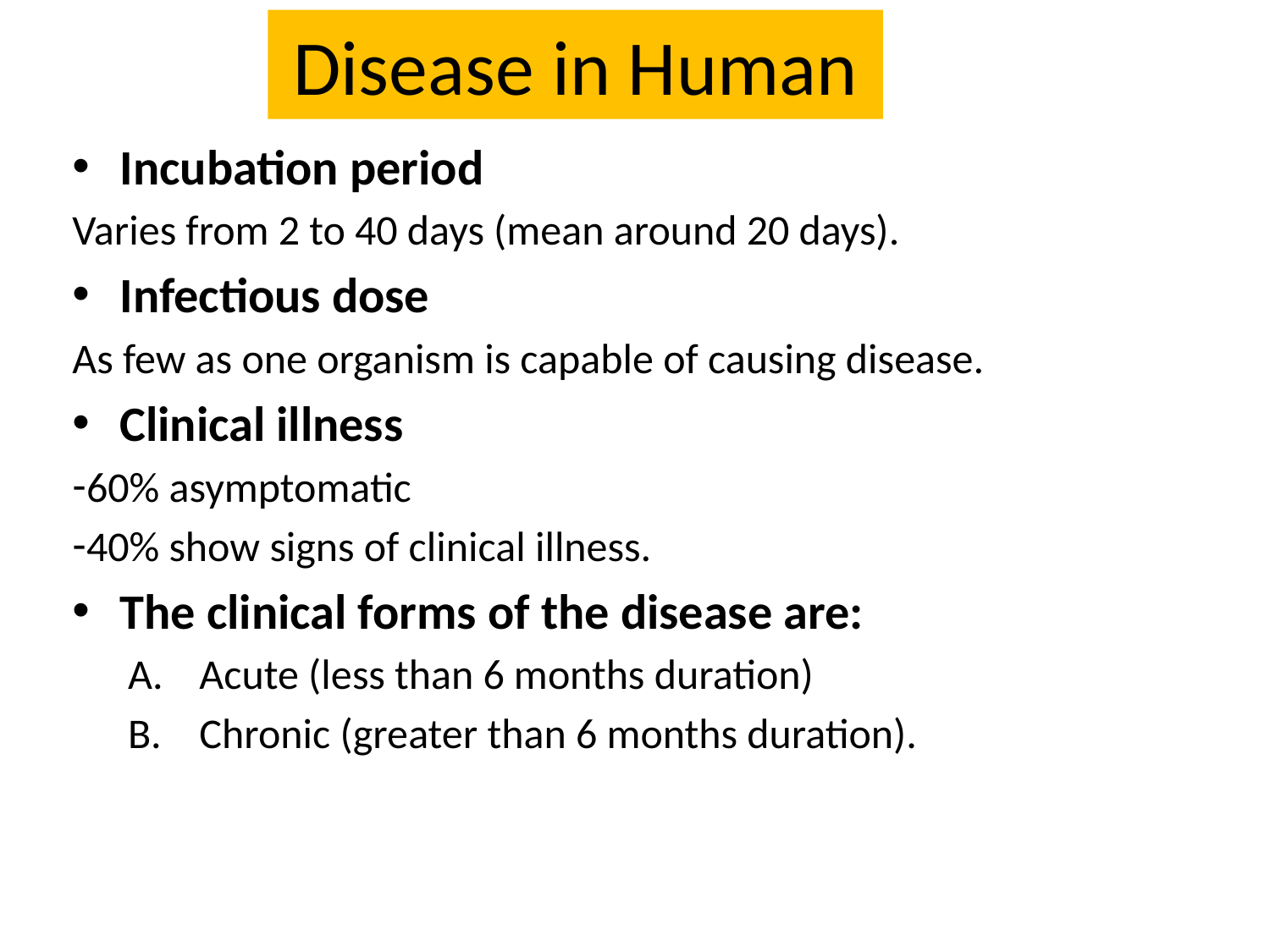

Disease in Human
Incubation period
Varies from 2 to 40 days (mean around 20 days).
Infectious dose
As few as one organism is capable of causing disease.
Clinical illness
60% asymptomatic
40% show signs of clinical illness.
The clinical forms of the disease are:
Acute (less than 6 months duration)
Chronic (greater than 6 months duration).